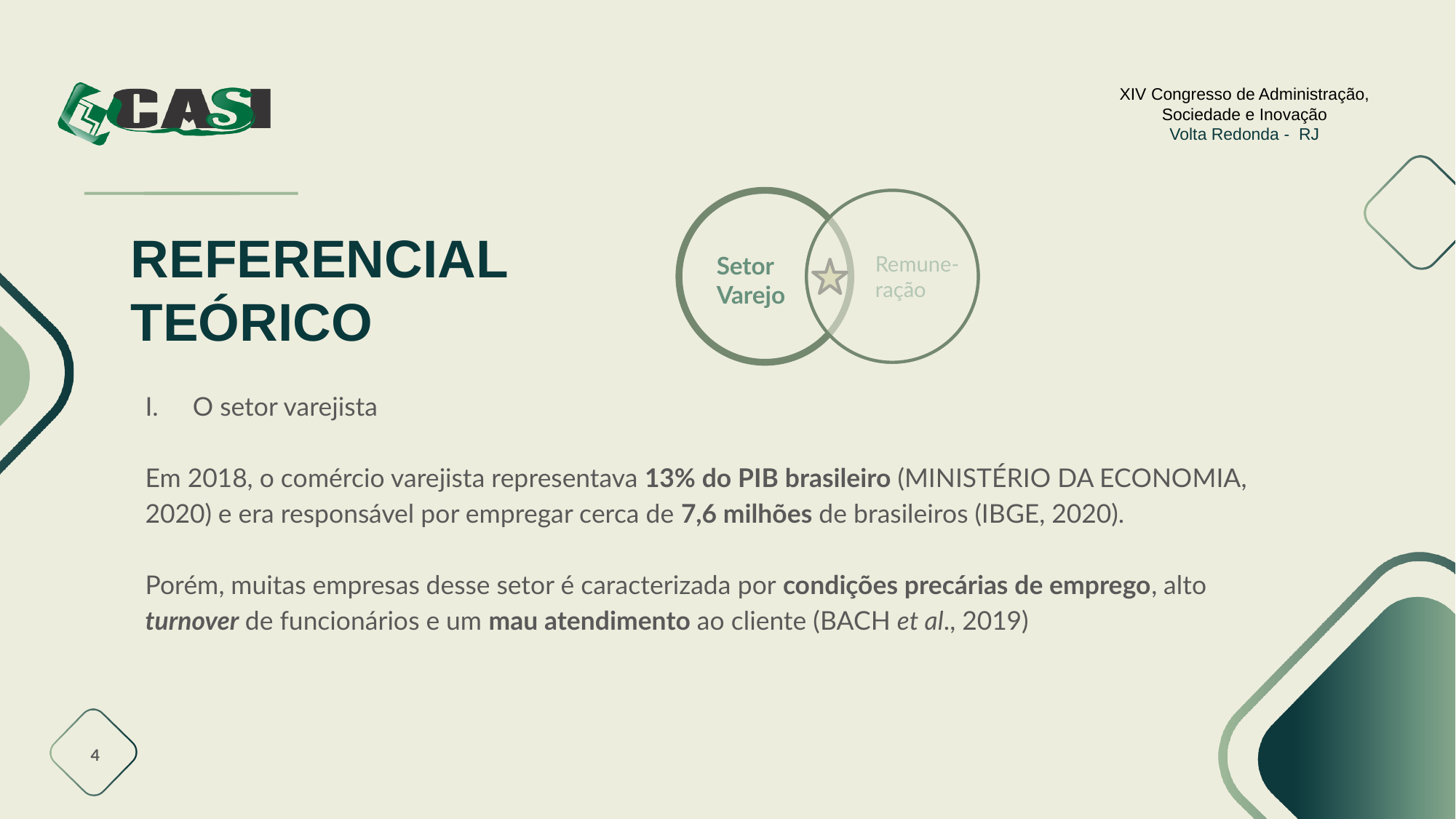

# REFERENCIAL TEÓRICO

Setor
Varejo
Remune-
ração

O setor varejista

Em 2018, o comércio varejista representava 13% do PIB brasileiro (MINISTÉRIO DA ECONOMIA, 2020) e era responsável por empregar cerca de 7,6 milhões de brasileiros (IBGE, 2020).

Porém, muitas empresas desse setor é caracterizada por condições precárias de emprego, alto turnover de funcionários e um mau atendimento ao cliente (BACH et al., 2019)

4